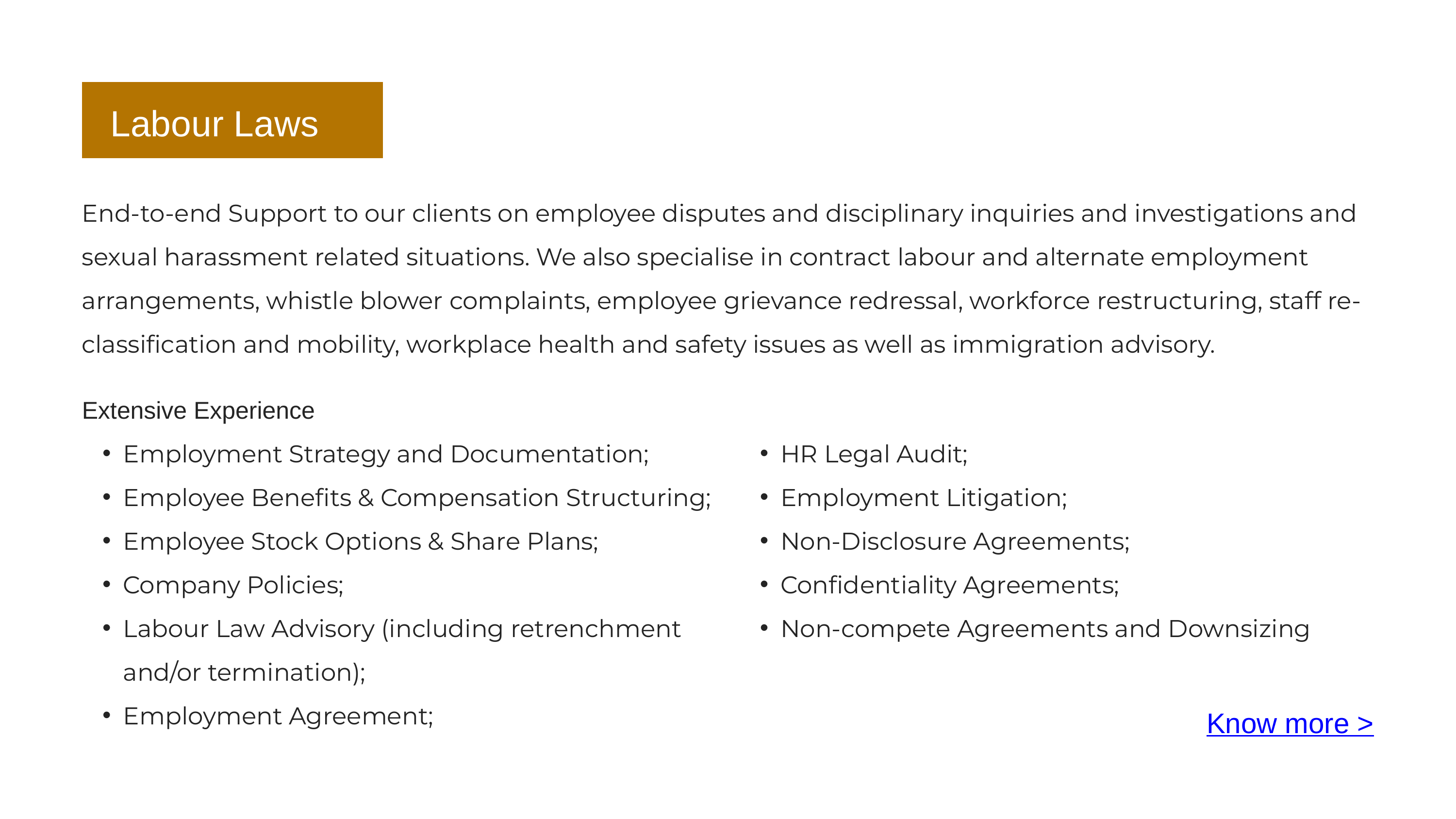

Labour Laws
End-to-end Support to our clients on employee disputes and disciplinary inquiries and investigations and sexual harassment related situations. We also specialise in contract labour and alternate employment arrangements, whistle blower complaints, employee grievance redressal, workforce restructuring, staff re-classification and mobility, workplace health and safety issues as well as immigration advisory.
Extensive Experience
Employment Strategy and Documentation;
Employee Benefits & Compensation Structuring;
Employee Stock Options & Share Plans;
Company Policies;
Labour Law Advisory (including retrenchment and/or termination);
Employment Agreement;

HR Legal Audit;
Employment Litigation;
Non-Disclosure Agreements;
Confidentiality Agreements;
Non-compete Agreements and Downsizing​
Know more >